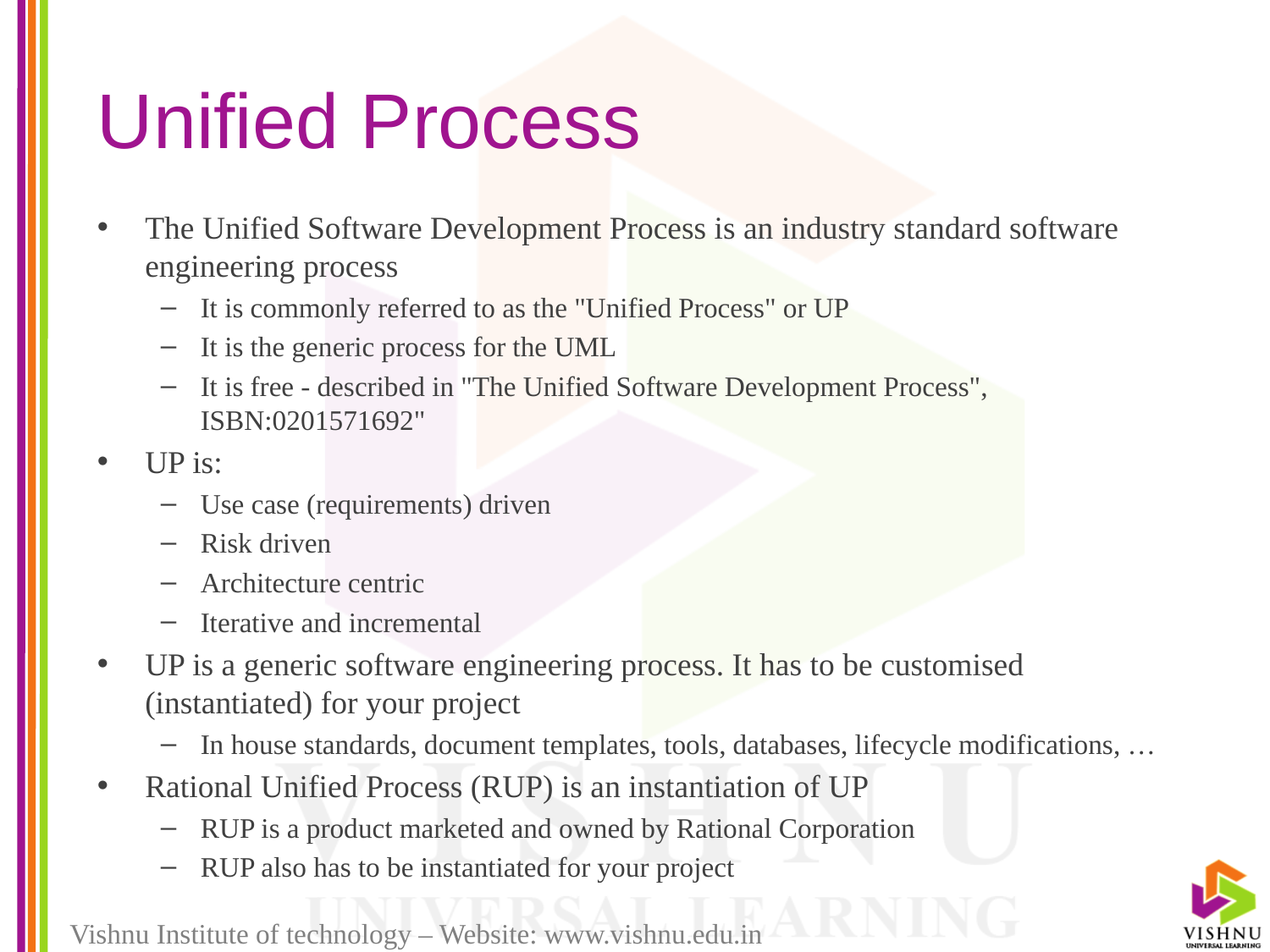

# Unified Process
The Unified Software Development Process is an industry standard software engineering process
It is commonly referred to as the "Unified Process" or UP
It is the generic process for the UML
It is free - described in "The Unified Software Development Process", ISBN:0201571692"
UP is:
Use case (requirements) driven
Risk driven
Architecture centric
Iterative and incremental
UP is a generic software engineering process. It has to be customised (instantiated) for your project
In house standards, document templates, tools, databases, lifecycle modifications, …
Rational Unified Process (RUP) is an instantiation of UP
RUP is a product marketed and owned by Rational Corporation
RUP also has to be instantiated for your project